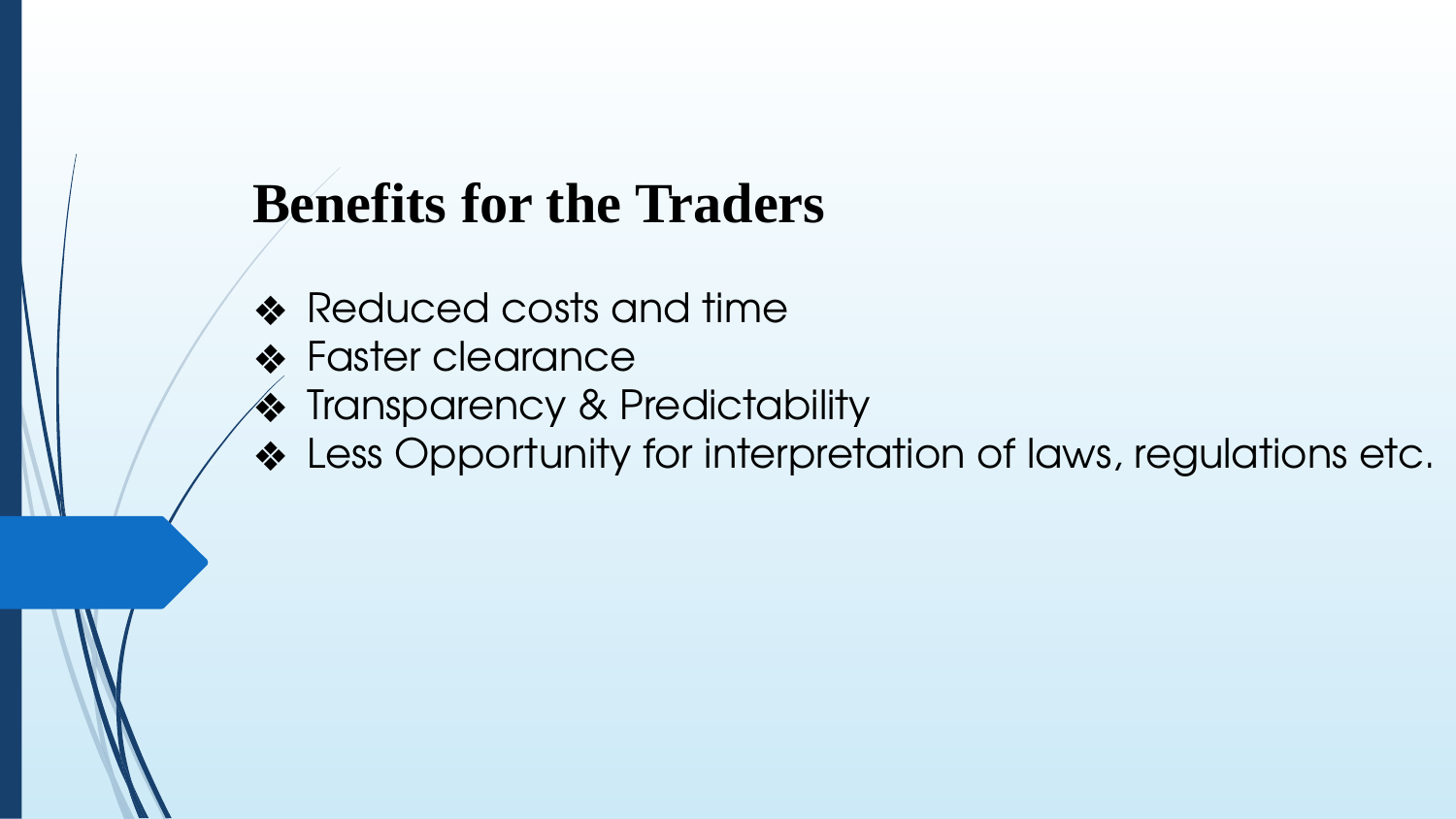

Benefits for the Traders

Reduced costs and time
Faster clearance
Transparency & Predictability
Less Opportunity for interpretation of laws, regulations etc.